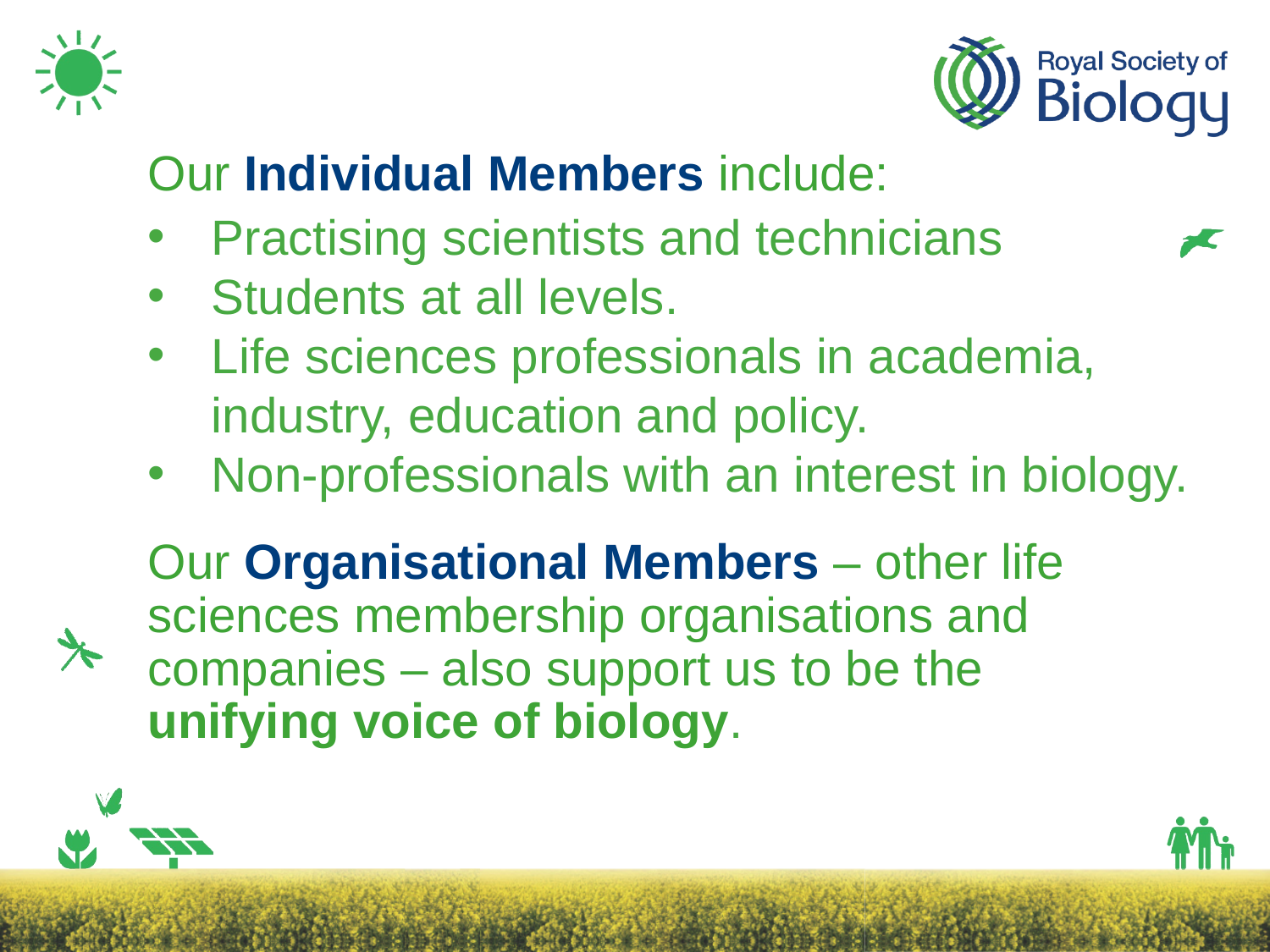

# Our Individual Members include: Our Organisational Members – other life sciences membership organisations and companies – also support us to be the unifying voice of biology.
Practising scientists and technicians
Students at all levels.
Life sciences professionals in academia, industry, education and policy.
Non-professionals with an interest in biology.